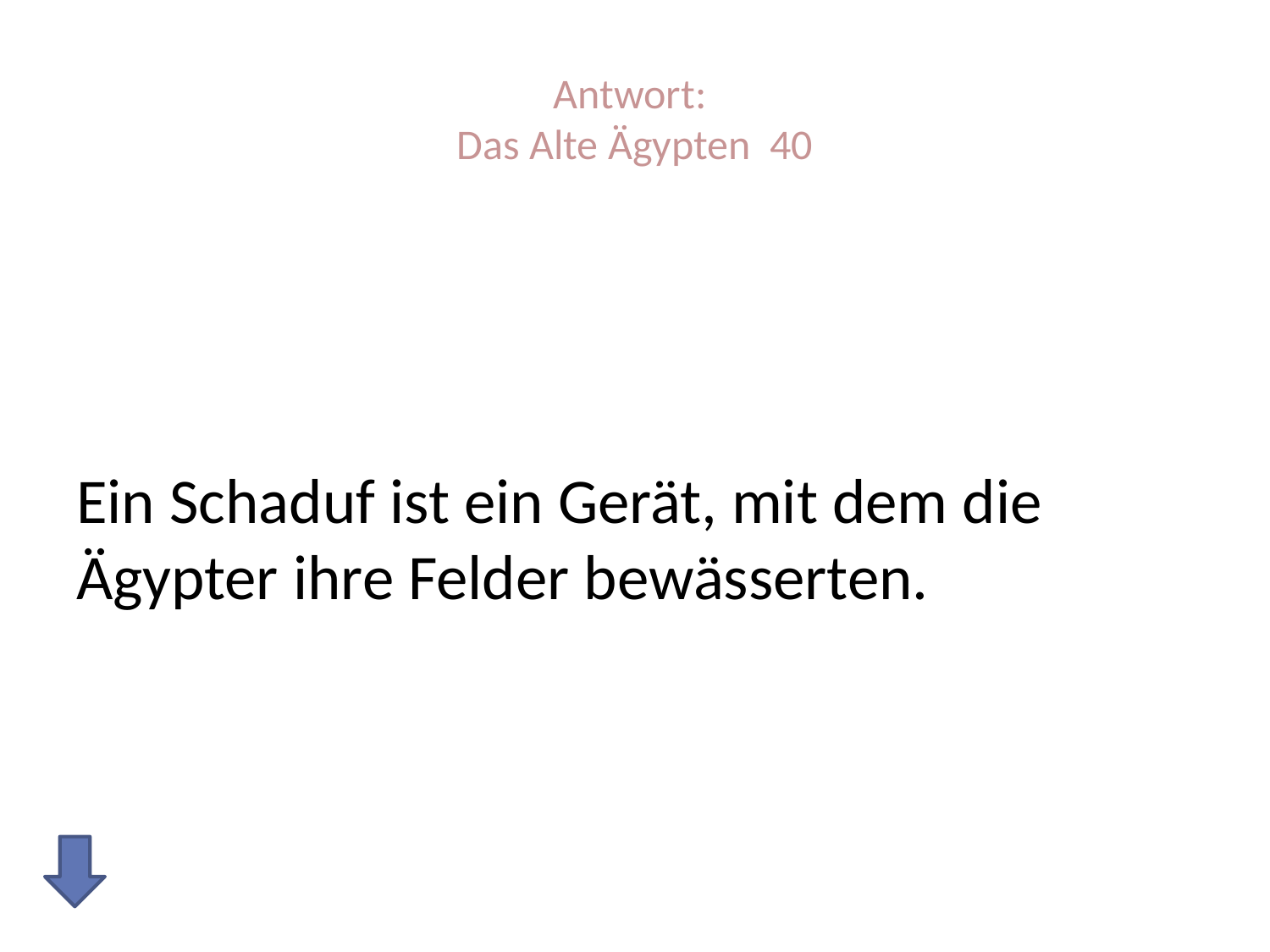

# Antwort: Das Alte Ägypten  40
Ein Schaduf ist ein Gerät, mit dem die Ägypter ihre Felder bewässerten.